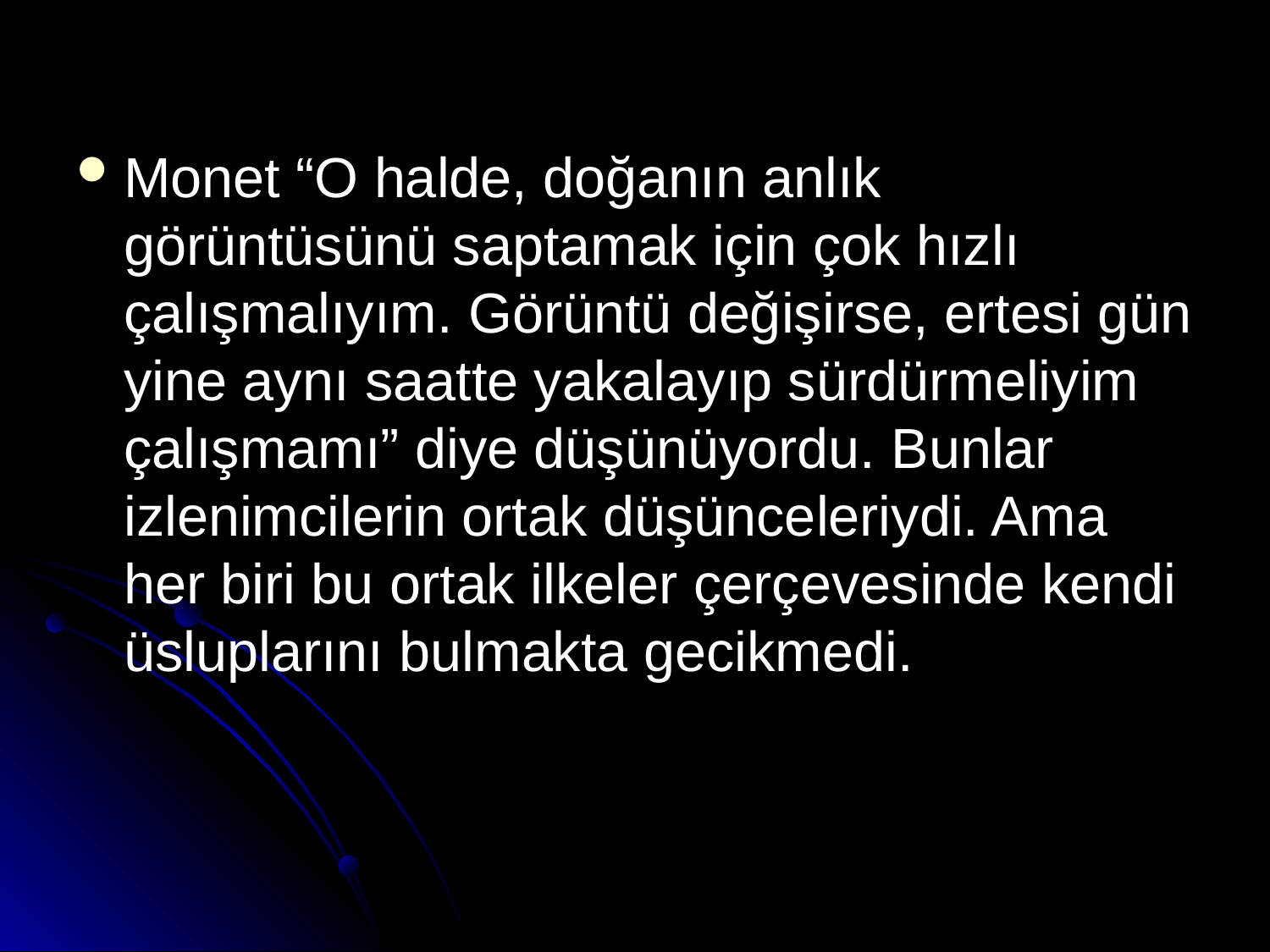

Monet “O halde, doğanın anlık görüntüsünü saptamak için çok hızlı çalışmalıyım. Görüntü değişirse, ertesi gün yine aynı saatte yakalayıp sürdürmeliyim çalışmamı” diye düşünüyordu. Bunlar izlenimcilerin ortak düşünceleriydi. Ama her biri bu ortak ilkeler çerçevesinde kendi üsluplarını bulmakta gecikmedi.